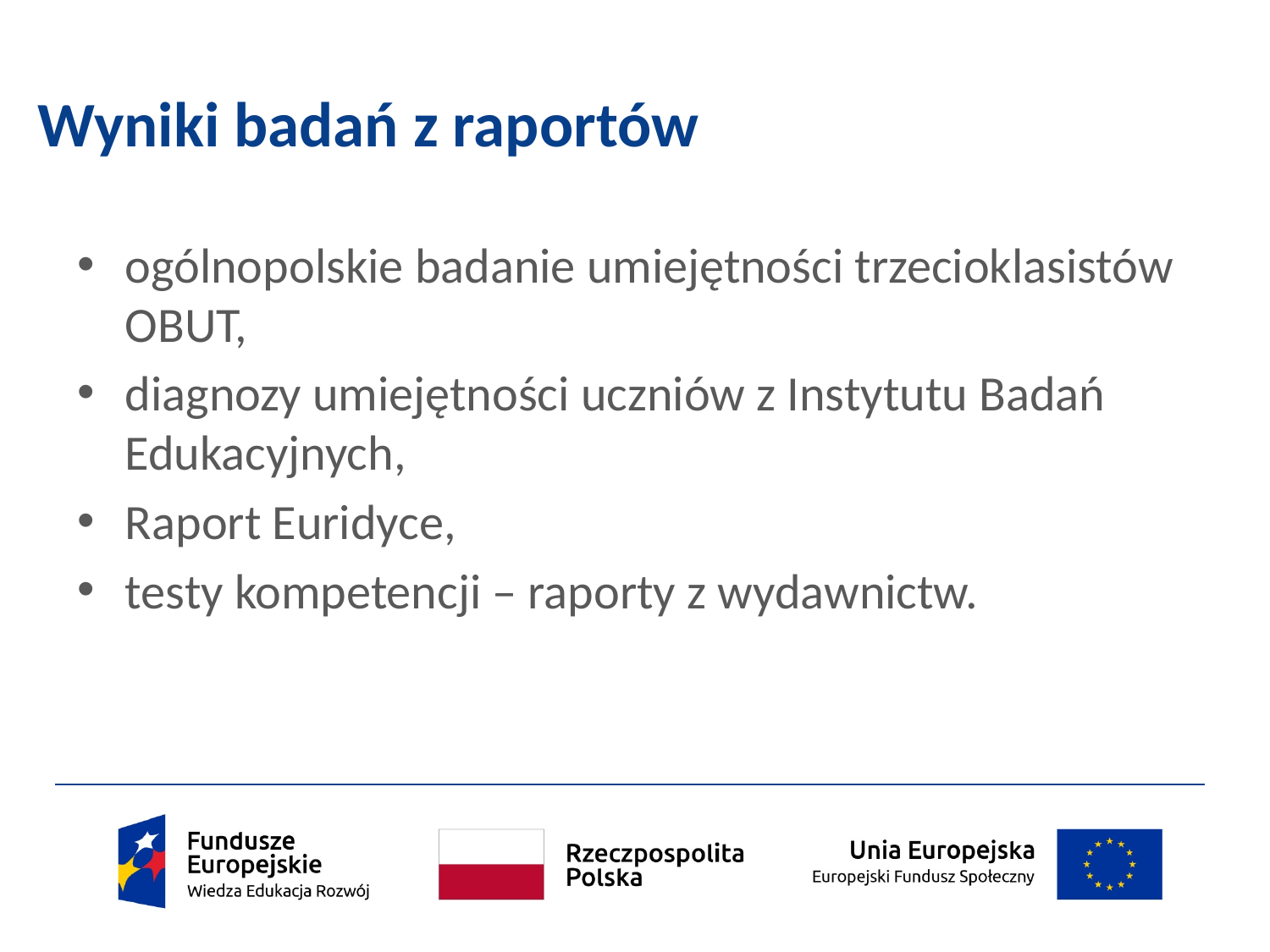

ogólnopolskie badanie umiejętności trzecioklasistów OBUT,
diagnozy umiejętności uczniów z Instytutu Badań Edukacyjnych,
Raport Euridyce,
testy kompetencji – raporty z wydawnictw.
# Wyniki badań z raportów